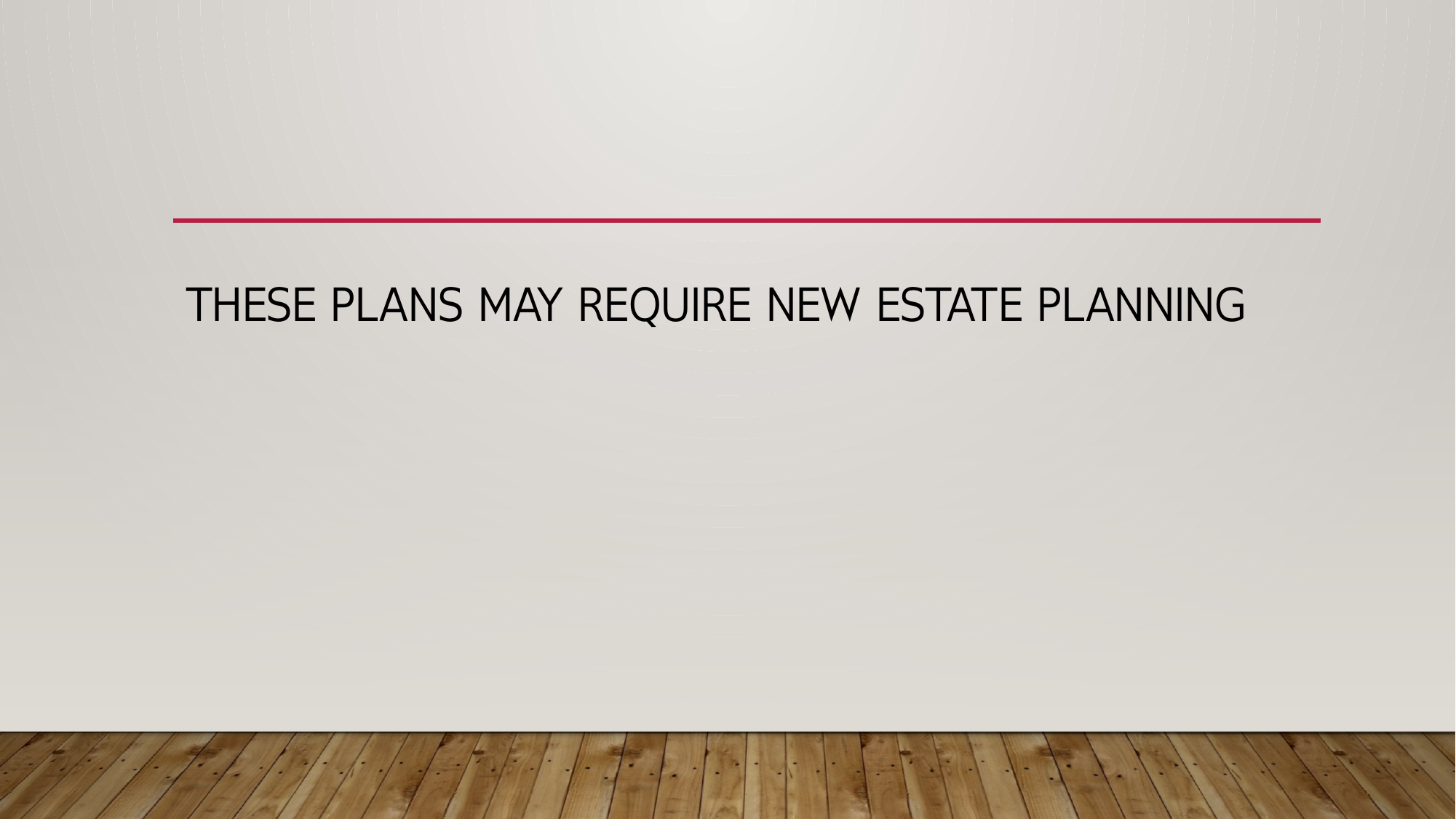

# These plans may require new estate planning